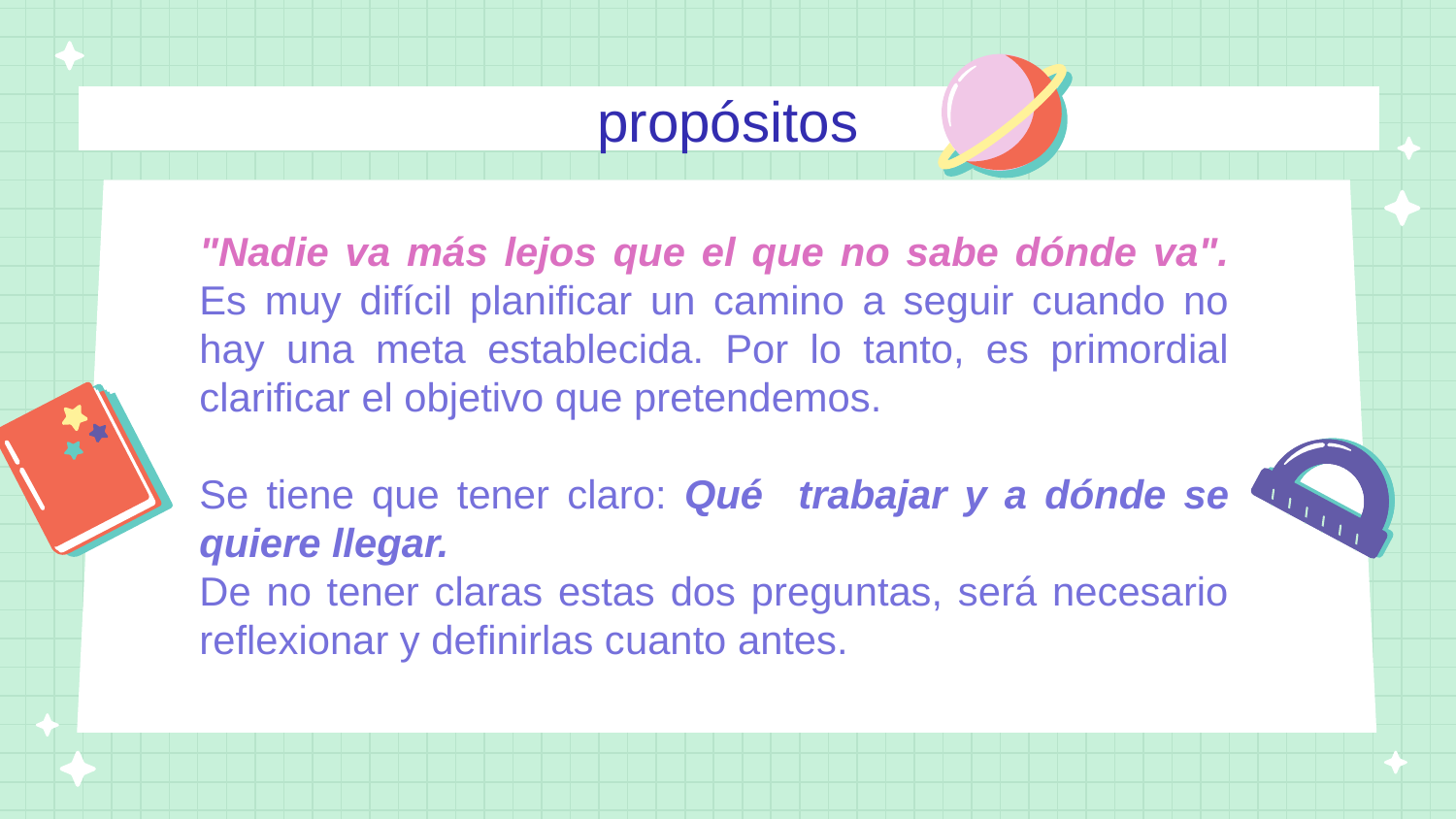

propósitos
"Nadie va más lejos que el que no sabe dónde va". Es muy difícil planificar un camino a seguir cuando no hay una meta establecida. Por lo tanto, es primordial clarificar el objetivo que pretendemos.

Se tiene que tener claro: Qué  trabajar y a dónde se quiere llegar.
De no tener claras estas dos preguntas, será necesario reflexionar y definirlas cuanto antes.